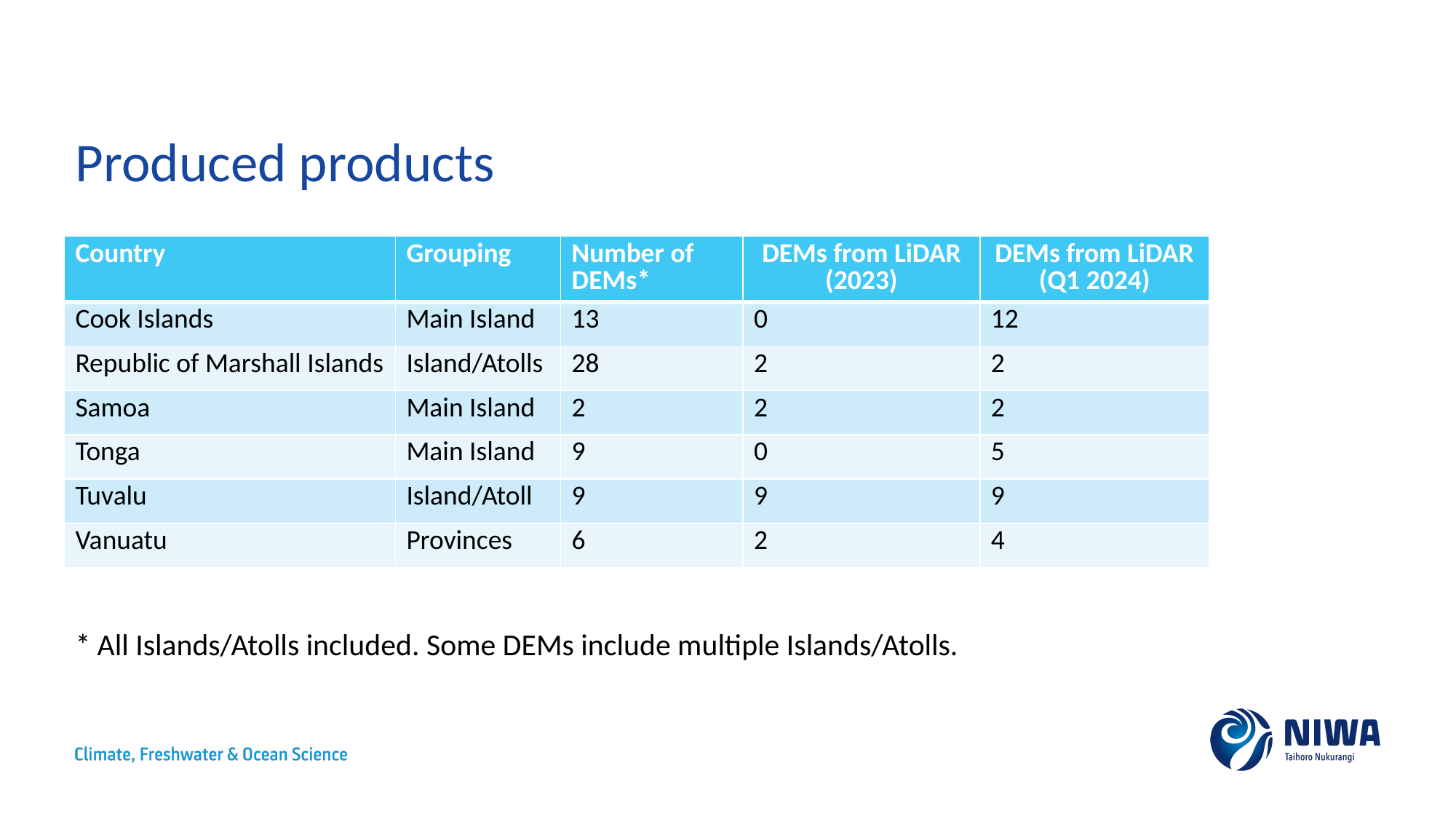

# Produced products
| Country | Grouping | Number of DEMs\* | DEMs from LiDAR (2023) | DEMs from LiDAR (Q1 2024) |
| --- | --- | --- | --- | --- |
| Cook Islands | Main Island | 13 | 0 | 12 |
| Republic of Marshall Islands | Island/Atolls | 28 | 2 | 2 |
| Samoa | Main Island | 2 | 2 | 2 |
| Tonga | Main Island | 9 | 0 | 5 |
| Tuvalu | Island/Atoll | 9 | 9 | 9 |
| Vanuatu | Provinces | 6 | 2 | 4 |
* All Islands/Atolls included. Some DEMs include multiple Islands/Atolls.